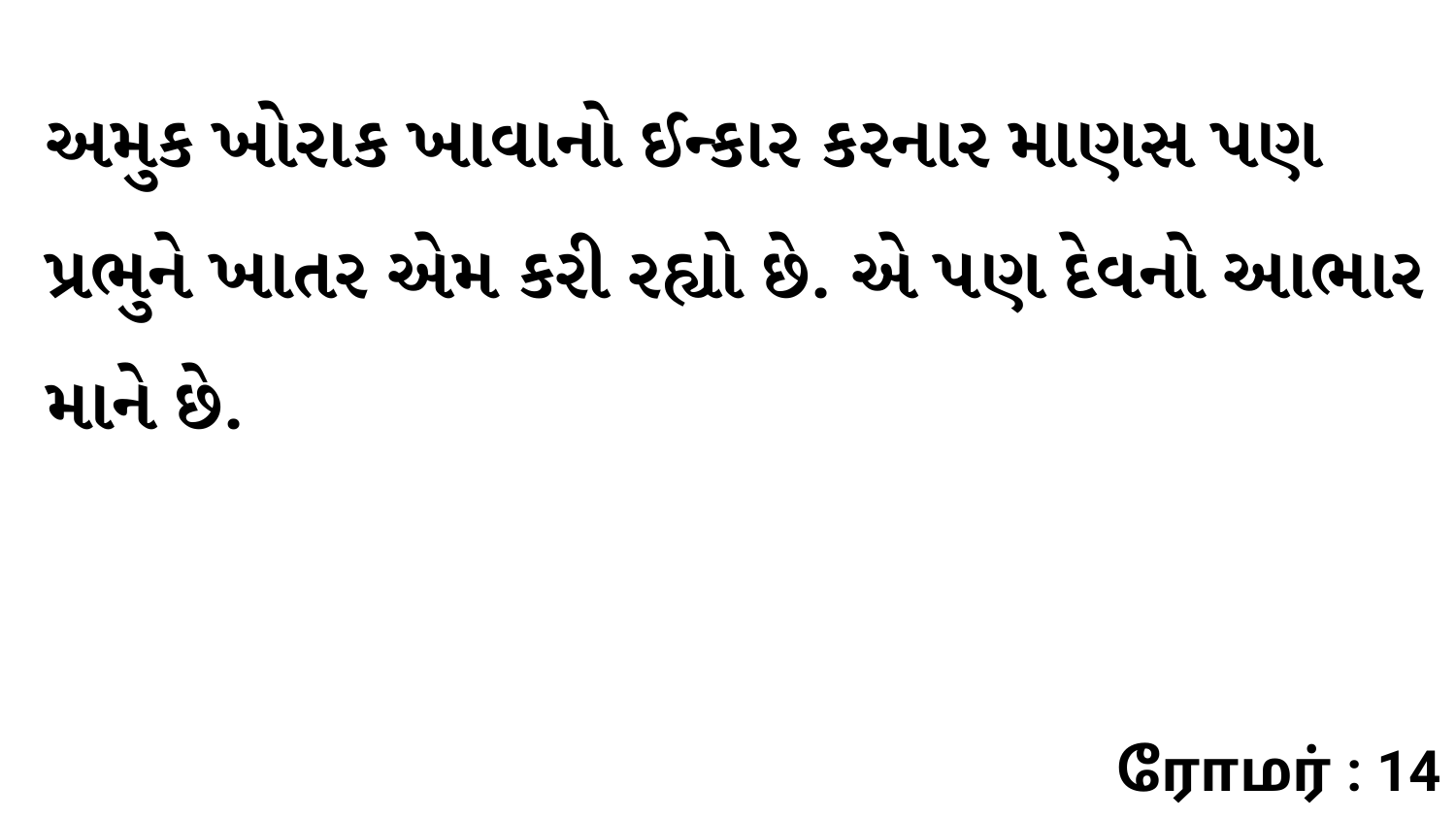

અમુક ખોરાક ખાવાનો ઈન્કાર કરનાર માણસ પણ પ્રભુને ખાતર એમ કરી રહ્યો છે. એ પણ દેવનો આભાર માને છે.
ரோமர் : 14